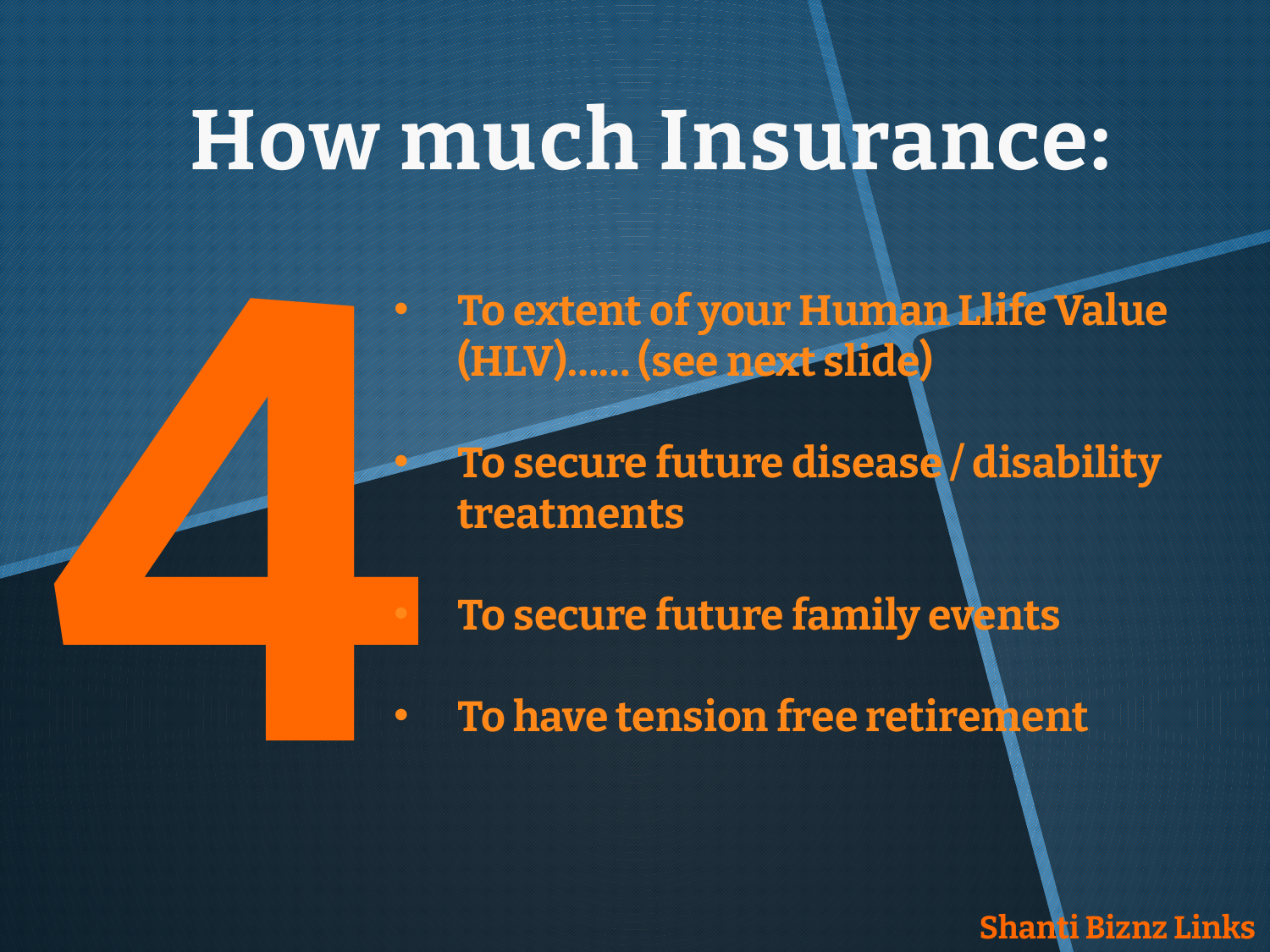

How much Insurance:
4
To extent of your Human Llife Value (HLV)…… (see next slide)

To secure future disease / disability treatments

To secure future family events

To have tension free retirement
Shanti Biznz Links